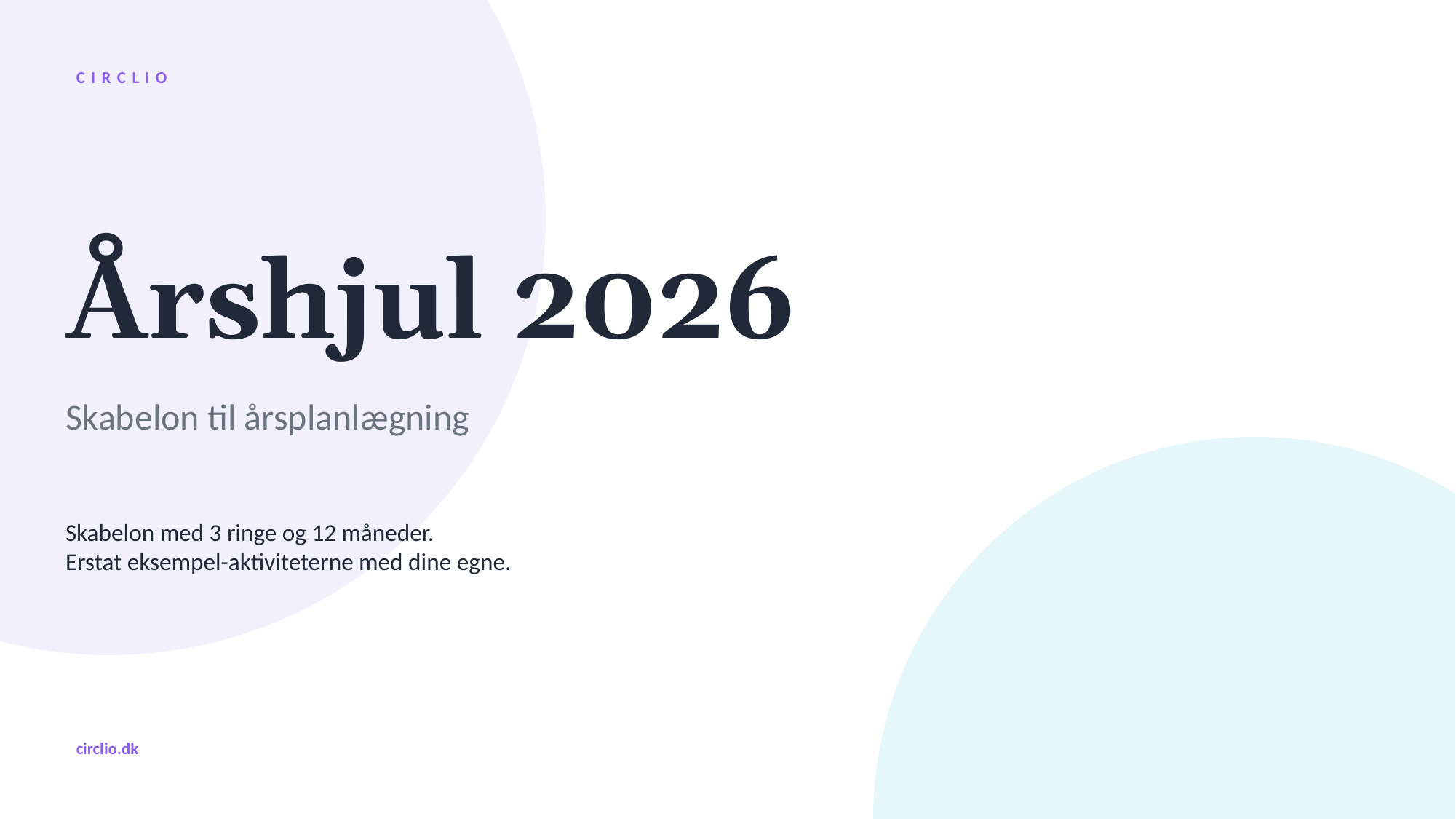

CIRCLIO
Årshjul 2026
Skabelon til årsplanlægning

Skabelon med 3 ringe og 12 måneder.
Erstat eksempel-aktiviteterne med dine egne.
circlio.dk